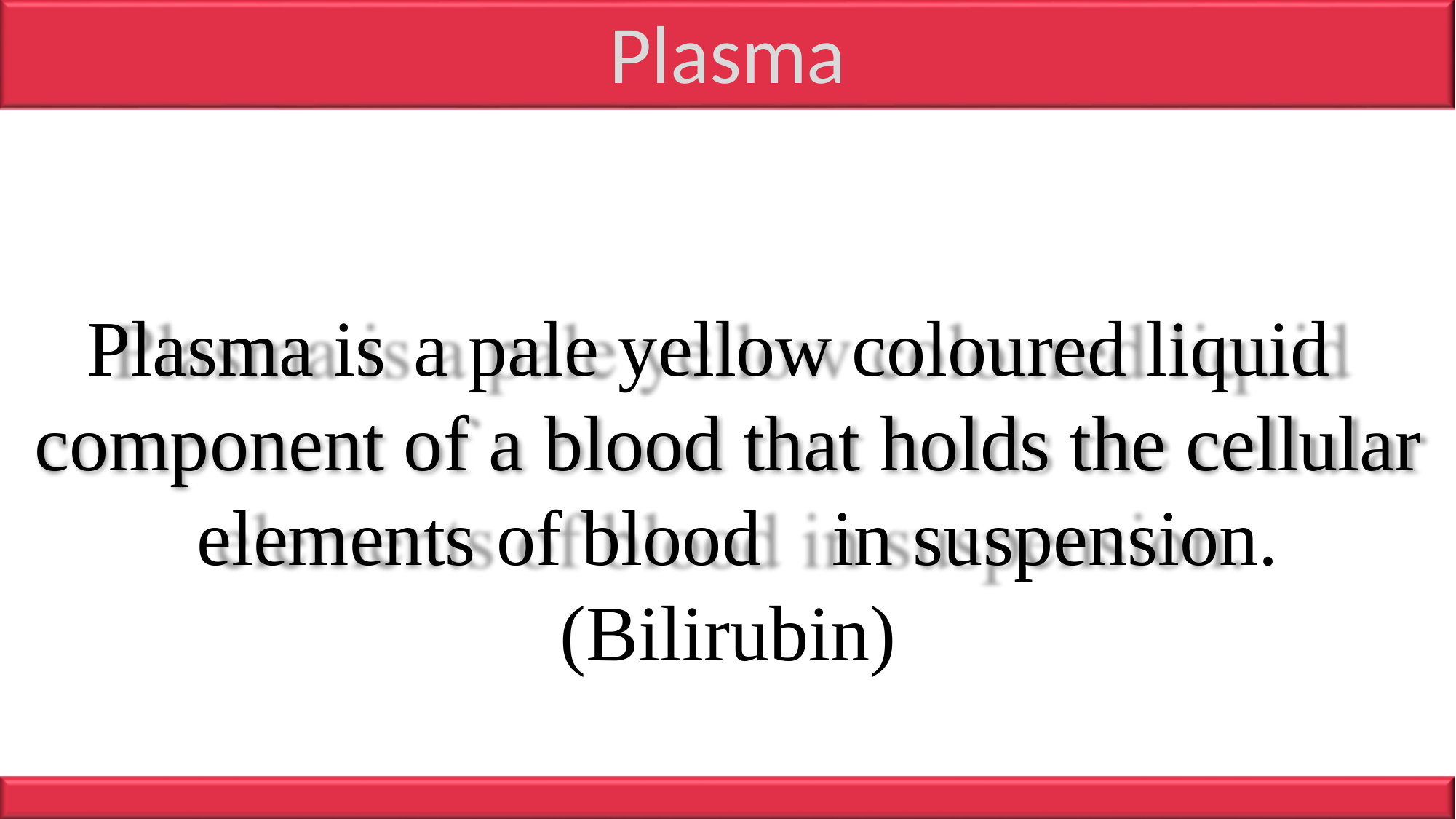

Plasma

Plasma is	a pale yellow coloured liquid   component of a blood that holds the cellular  elements of blood	in suspension.
(Bilirubin)